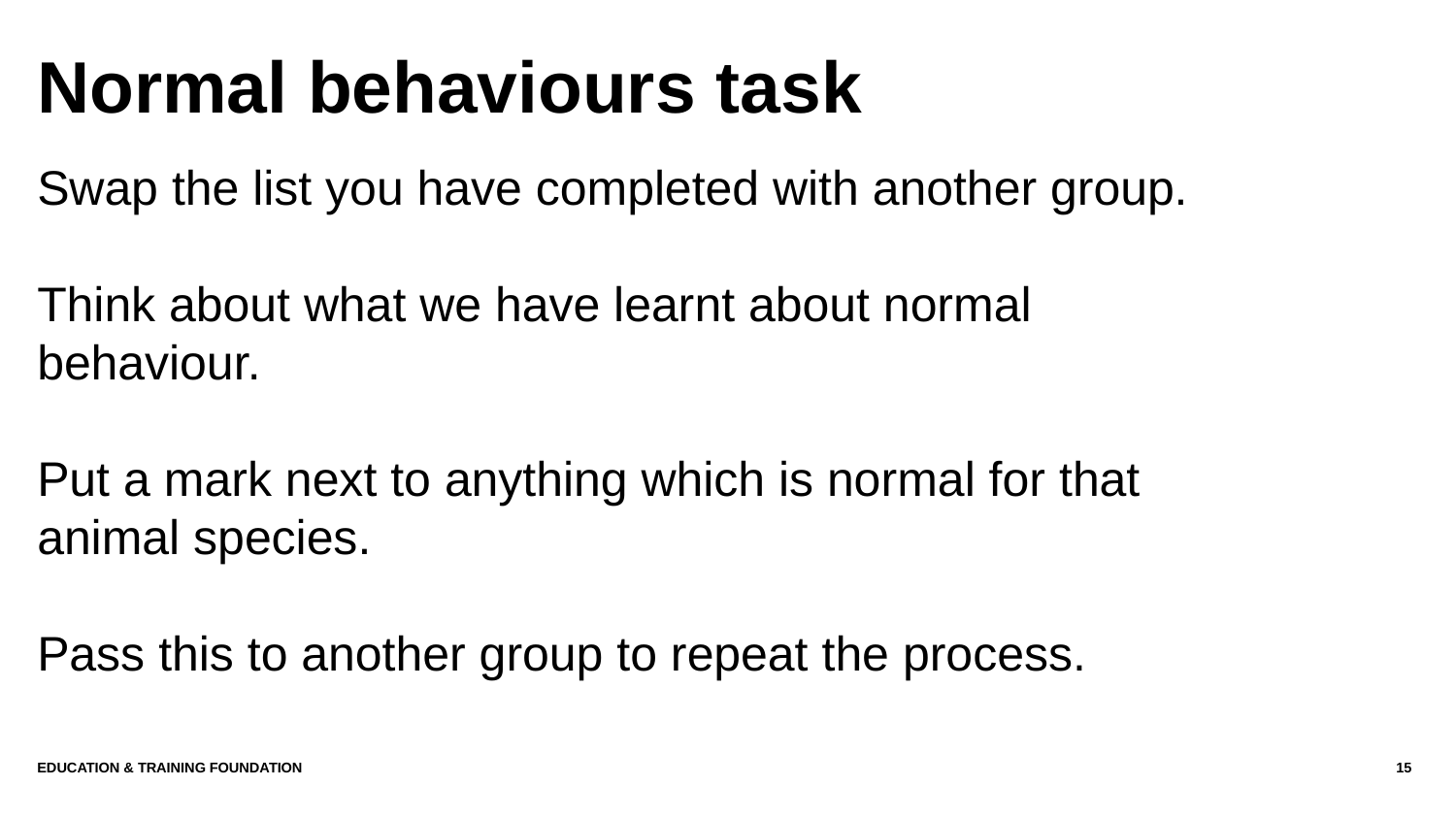

# Normal behaviours task
Swap the list you have completed with another group.

Think about what we have learnt about normal behaviour.

Put a mark next to anything which is normal for that animal species.

Pass this to another group to repeat the process.
Education & Training Foundation
15